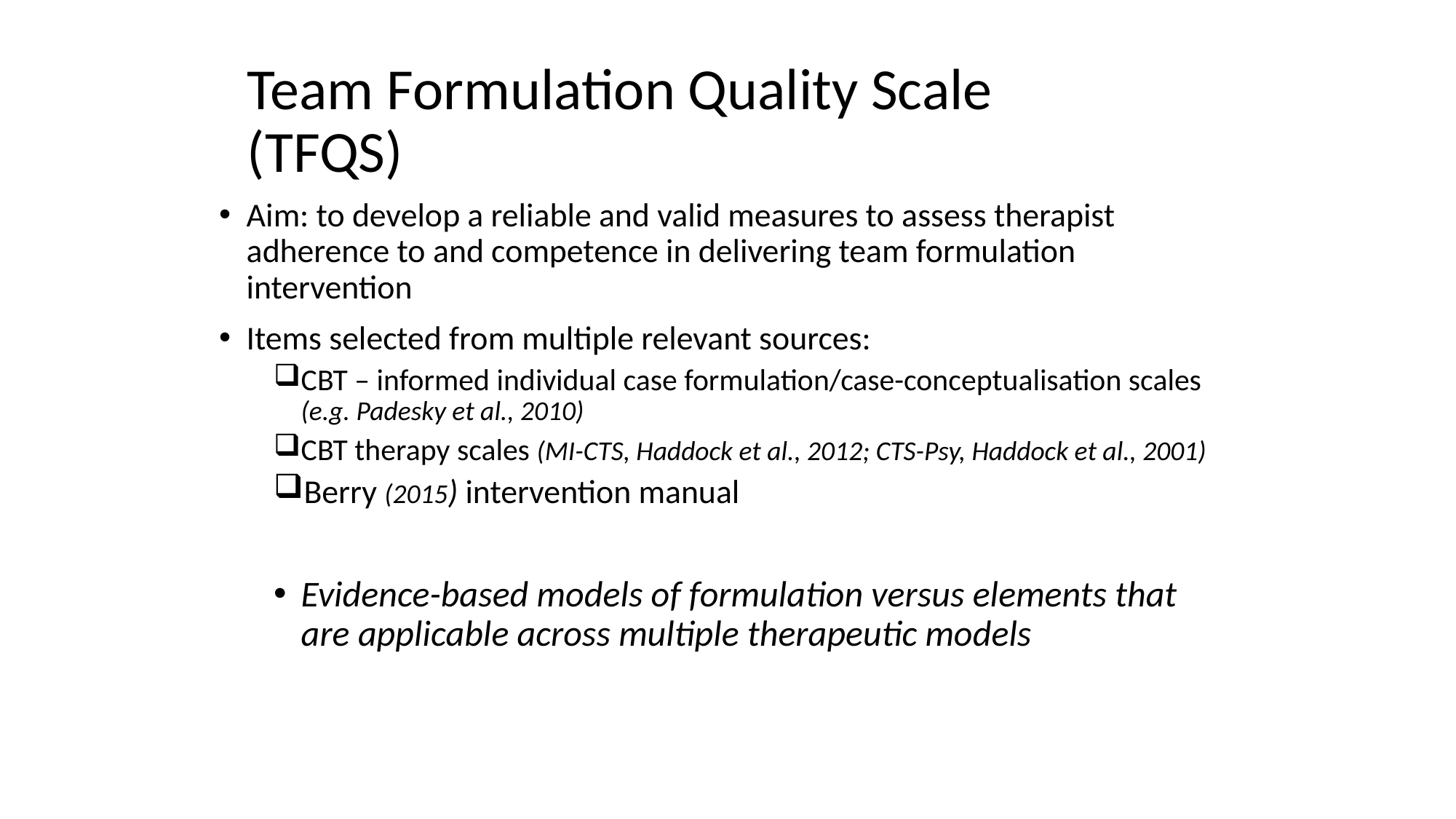

# Team Formulation Quality Scale (TFQS)
Aim: to develop a reliable and valid measures to assess therapist adherence to and competence in delivering team formulation intervention
Items selected from multiple relevant sources:
CBT – informed individual case formulation/case-conceptualisation scales (e.g. Padesky et al., 2010)
CBT therapy scales (MI-CTS, Haddock et al., 2012; CTS-Psy, Haddock et al., 2001)
Berry (2015) intervention manual

Evidence-based models of formulation versus elements that are applicable across multiple therapeutic models